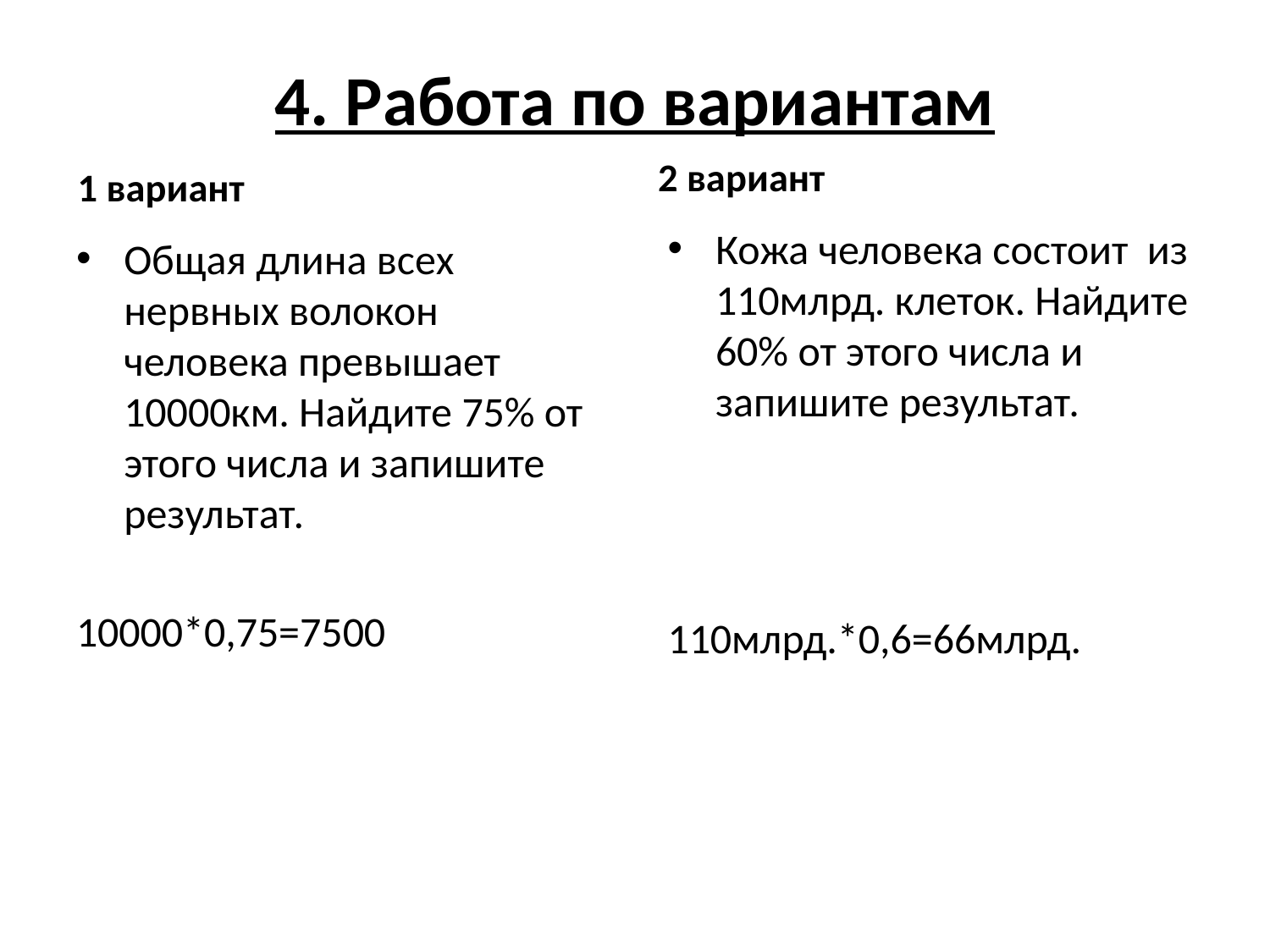

# 4. Работа по вариантам
2 вариант
1 вариант
Кожа человека состоит  из 110млрд. клеток. Найдите 60% от этого числа и запишите результат.

110млрд.*0,6=66млрд.

Общая длина всех нервных волокон человека превышает 10000км. Найдите 75% от этого числа и запишите результат.

10000*0,75=7500